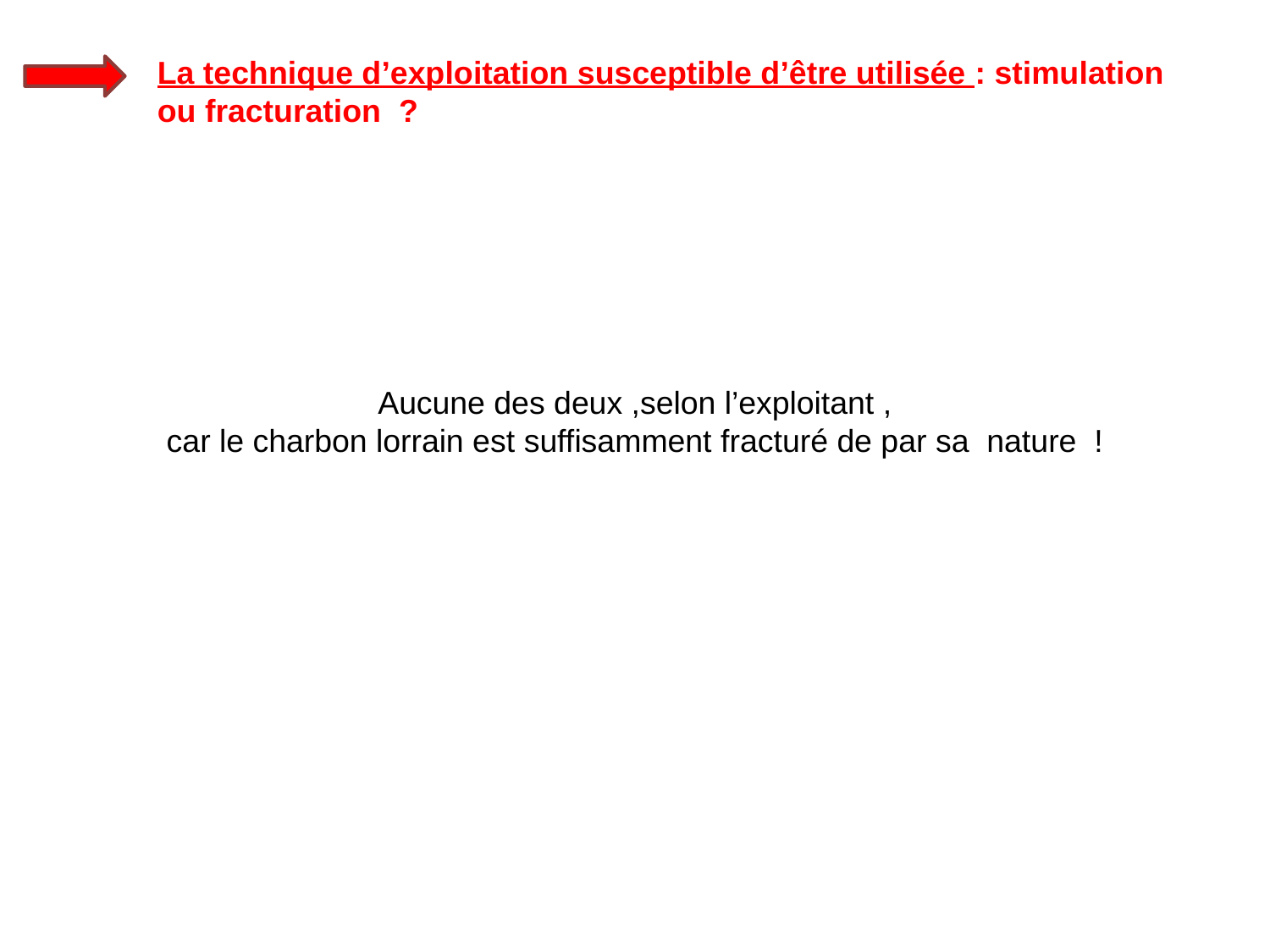

La technique d’exploitation susceptible d’être utilisée : stimulation ou fracturation  ?

Aucune des deux ,selon l’exploitant ,
car le charbon lorrain est suffisamment fracturé de par sa  nature  !